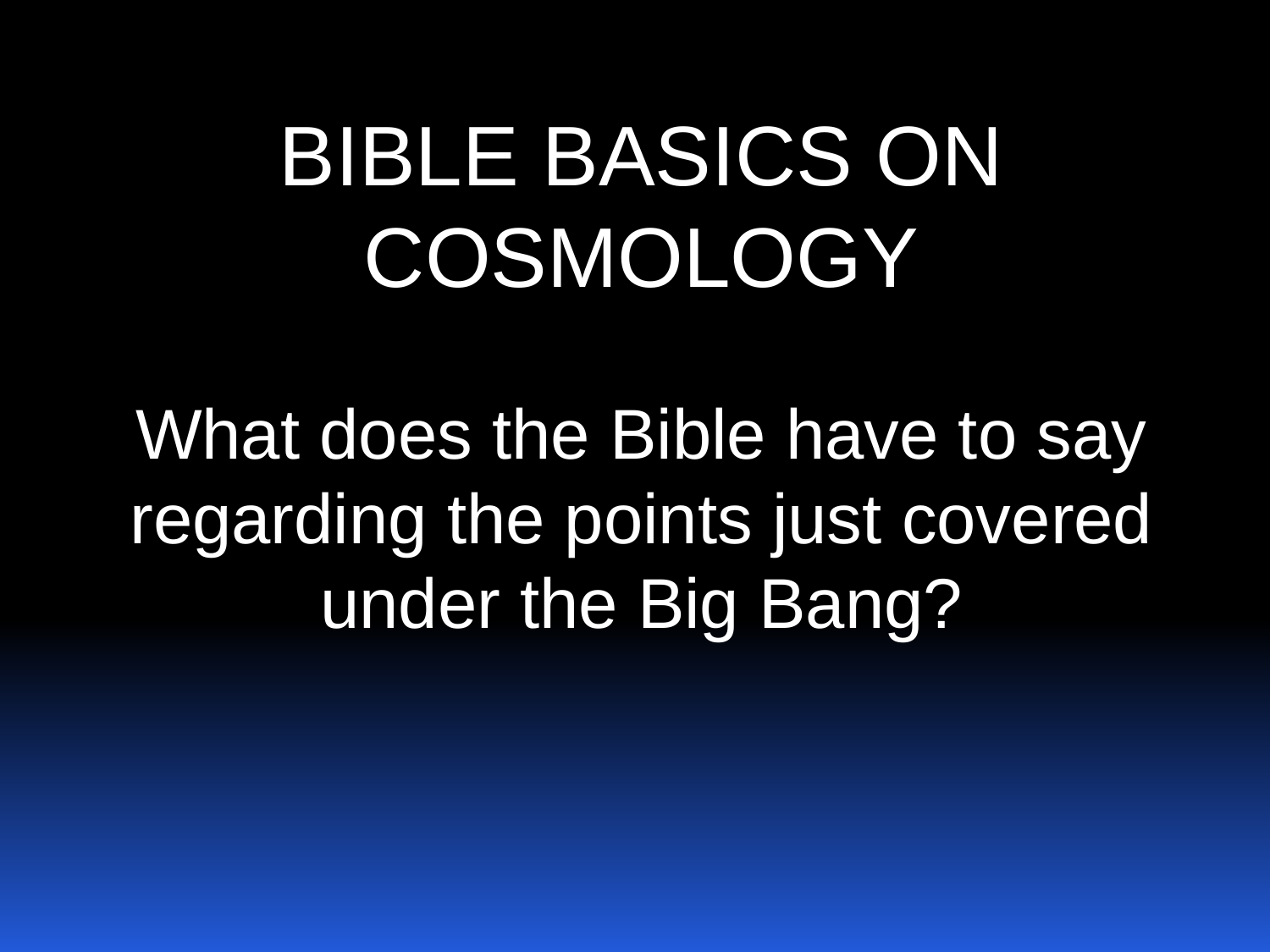

BIBLE BASICS ON COSMOLOGY

What does the Bible have to say regarding the points just covered under the Big Bang?